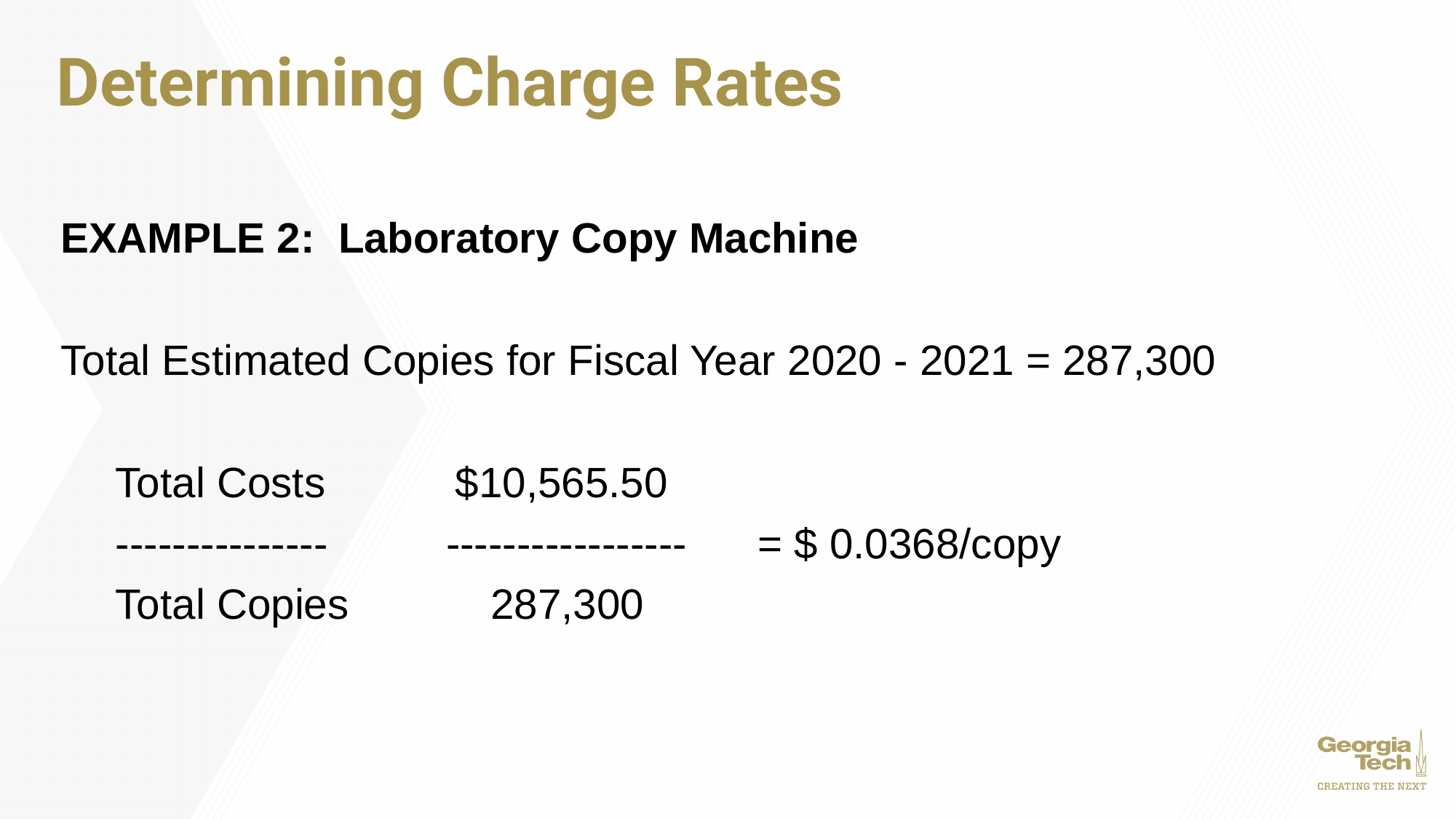

# Determining Charge Rates

EXAMPLE 2:  Laboratory Copy Machine

Total Estimated Copies for Fiscal Year 2020 - 2021 = 287,300

     Total Costs           $10,565.50
     ---------------          -----------------      = $ 0.0368/copy
     Total Copies            287,300